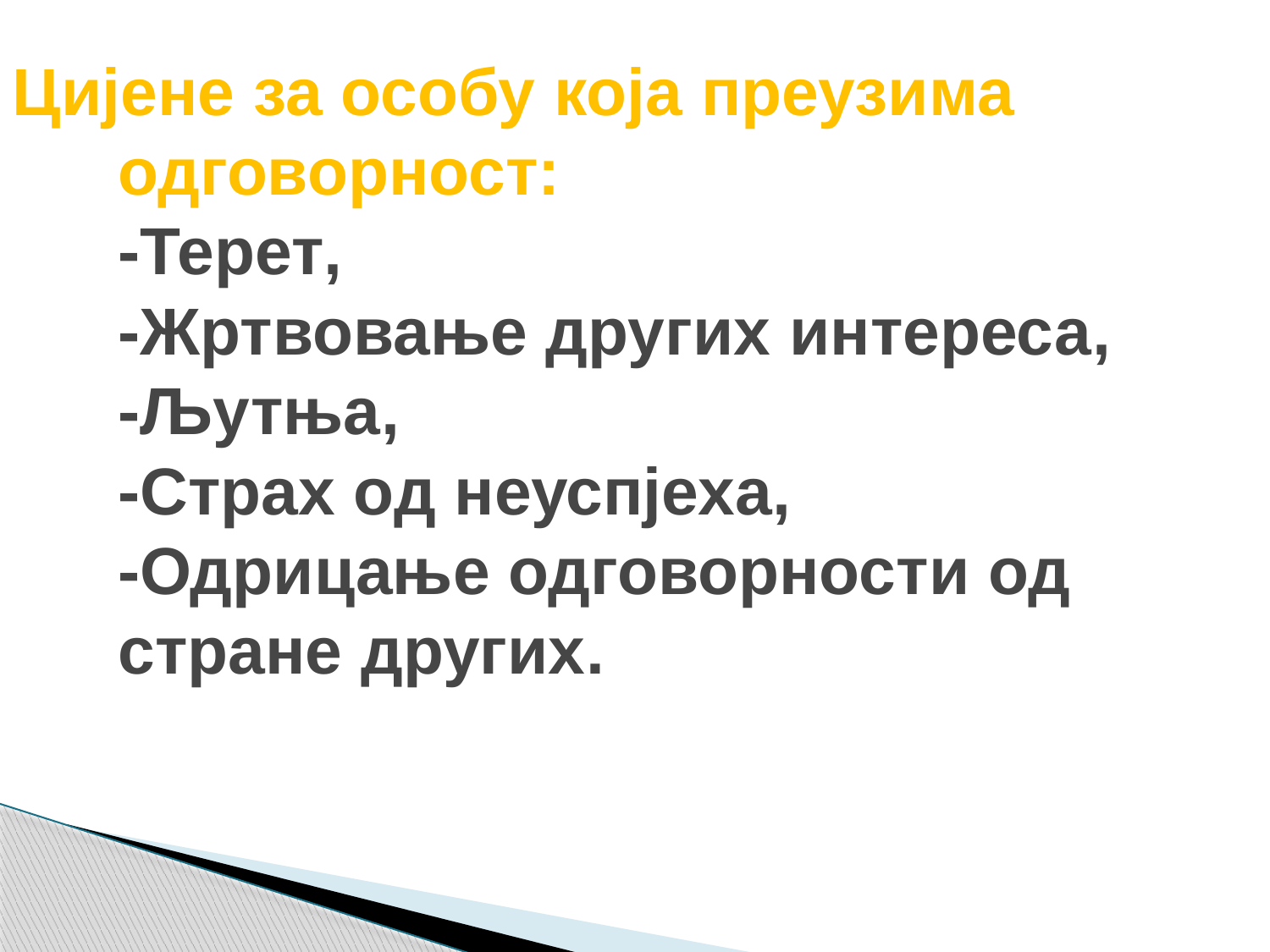

# Цијене за особу која преузима одговорност: -Терет, -Жртвовање других интереса, -Љутња, -Страх од неуспјеха, -Одрицање одговорности од стране других.